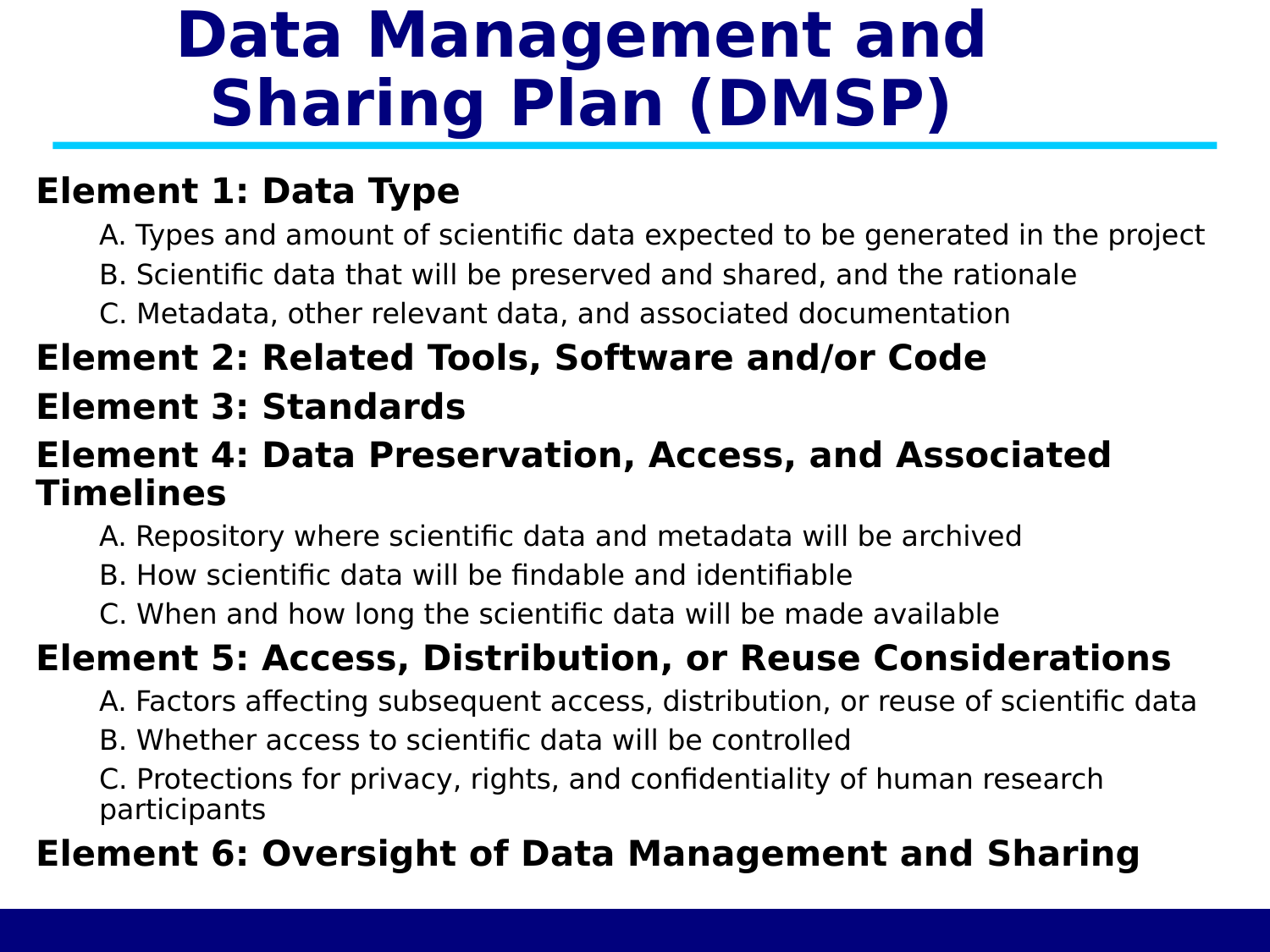

# Data Management and Sharing Plan (DMSP)

Element 1: Data Type
A. Types and amount of scientific data expected to be generated in the project
B. Scientific data that will be preserved and shared, and the rationale
C. Metadata, other relevant data, and associated documentation
Element 2: Related Tools, Software and/or Code
Element 3: Standards
Element 4: Data Preservation, Access, and Associated Timelines
A. Repository where scientific data and metadata will be archived
B. How scientific data will be findable and identifiable
C. When and how long the scientific data will be made available
Element 5: Access, Distribution, or Reuse Considerations
A. Factors affecting subsequent access, distribution, or reuse of scientific data
B. Whether access to scientific data will be controlled
C. Protections for privacy, rights, and confidentiality of human research participants
Element 6: Oversight of Data Management and Sharing
13